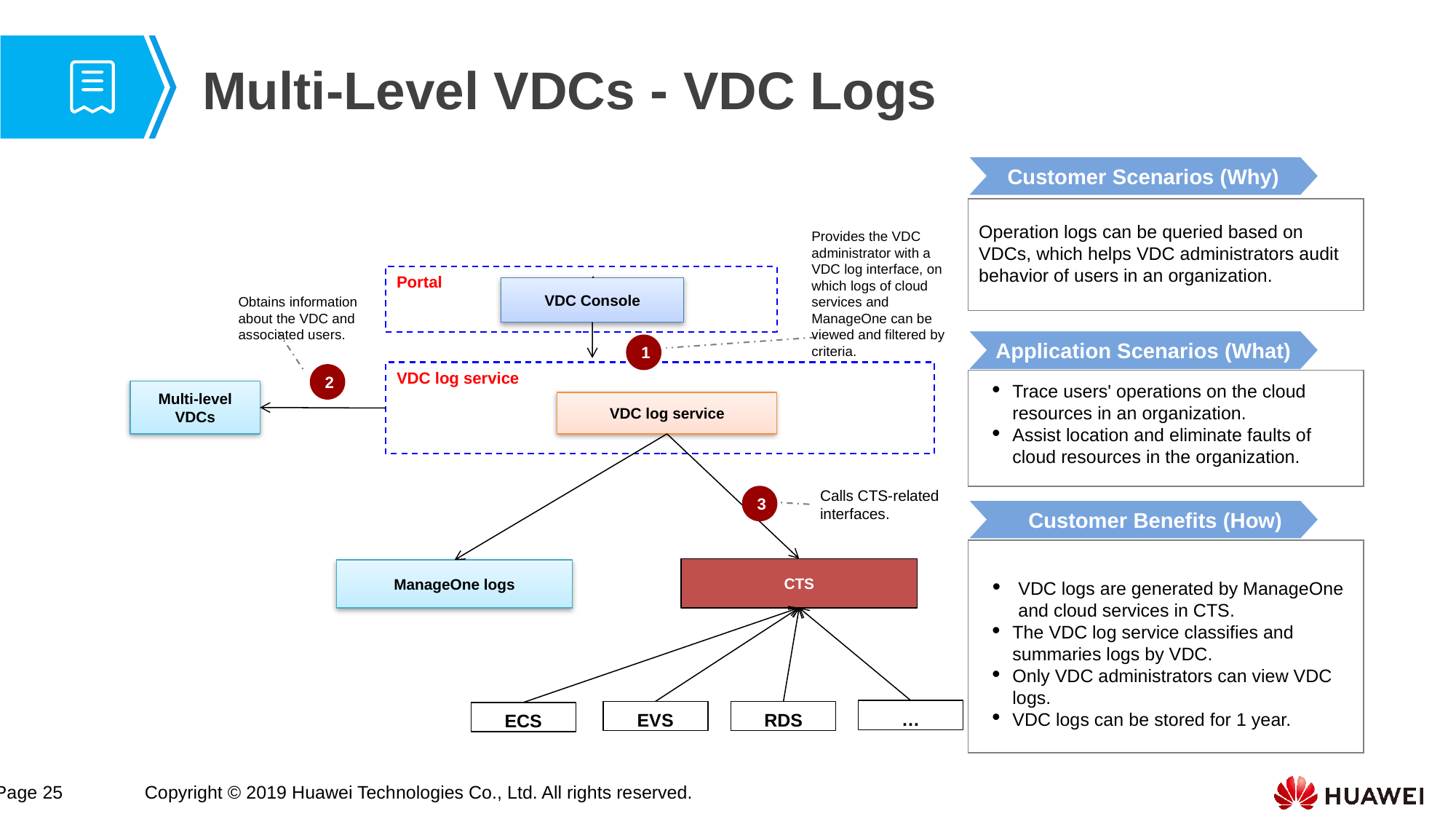

# Multi-Level VDCs - VDC Logs
Customer Scenarios (Why)

Operation logs can be queried based on VDCs, which helps VDC administrators audit behavior of users in an organization.
Provides the VDC administrator with a VDC log interface, on which logs of cloud services and ManageOne can be viewed and filtered by criteria.
Portal
VDC Console
Obtains information about the VDC and associated users.
1
VDC log service
2
Multi-level VDCs
VDC log service
3
Calls CTS-related interfaces.
CTS
ManageOne logs
…
EVS
RDS
ECS
Application Scenarios (What)

Trace users' operations on the cloud resources in an organization.
Assist location and eliminate faults of cloud resources in the organization.
    Customer Benefits (How)

VDC logs are generated by ManageOne and cloud services in CTS.
The VDC log service classifies and summaries logs by VDC.
Only VDC administrators can view VDC logs.
VDC logs can be stored for 1 year.